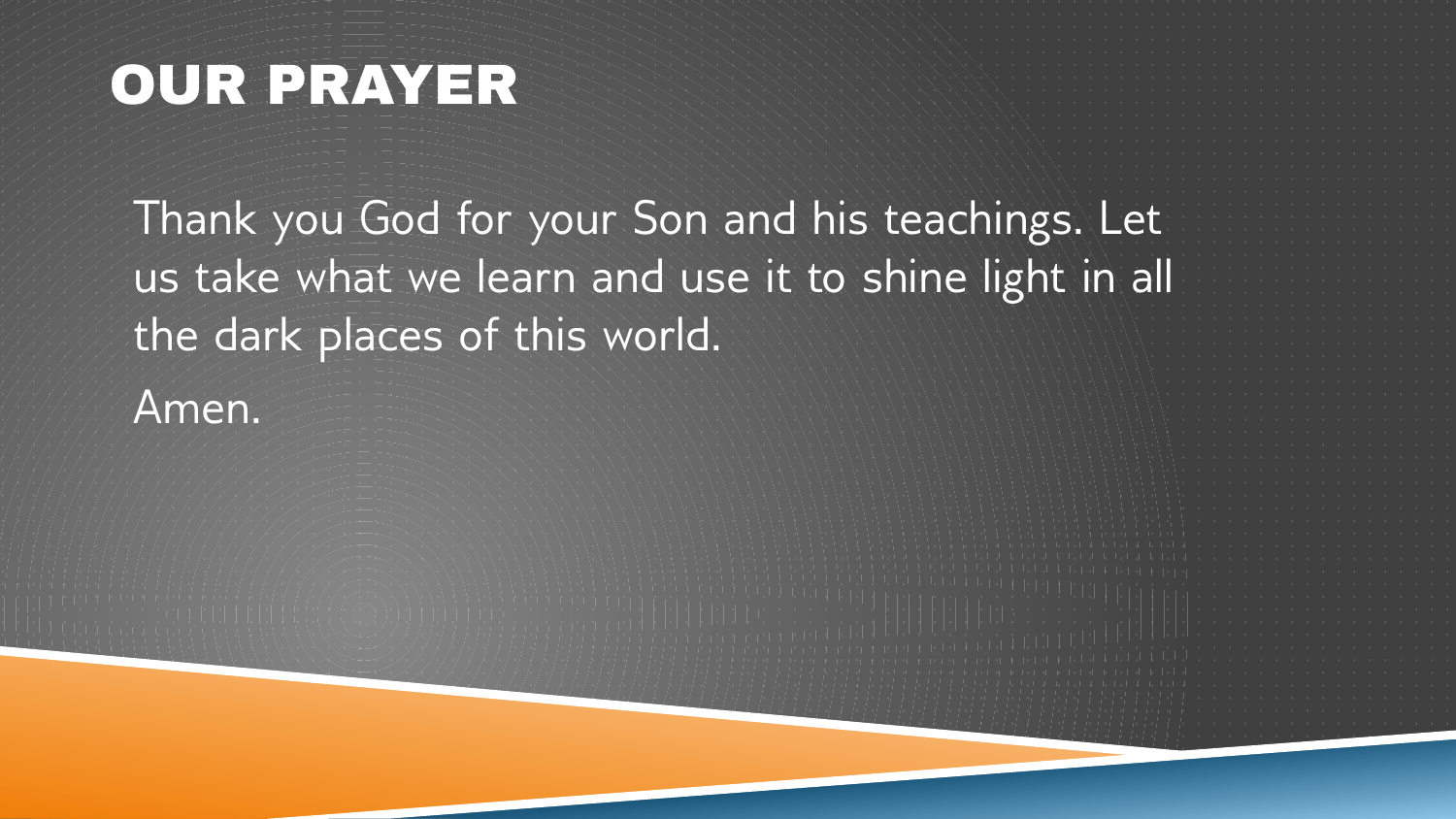

# Our Prayer
Thank you God for your Son and his teachings. Let us take what we learn and use it to shine light in all the dark places of this world.
Amen.